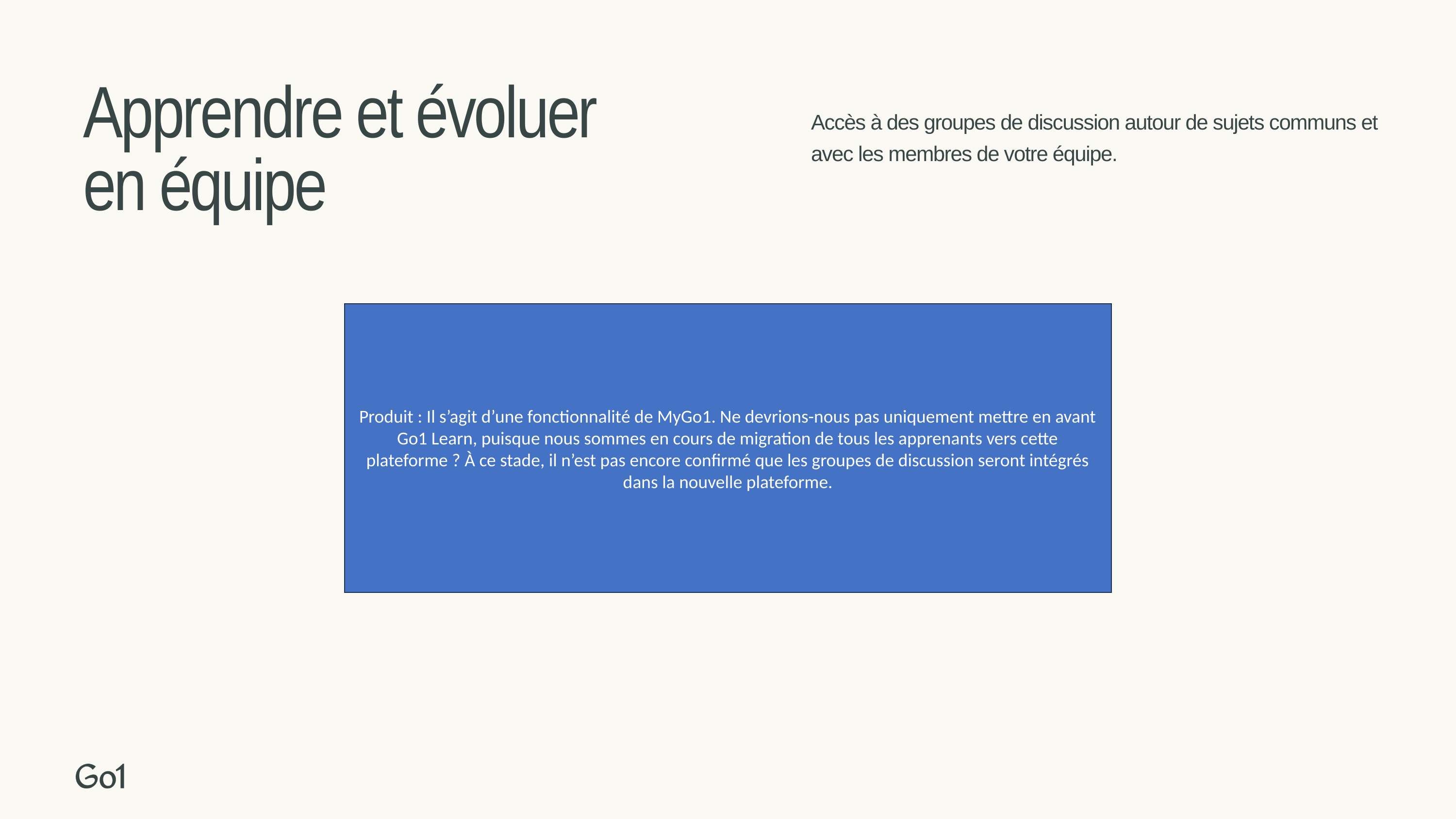

Apprendre et évoluer en équipe
Accès à des groupes de discussion autour de sujets communs et avec les membres de votre équipe.
Produit : Il s’agit d’une fonctionnalité de MyGo1. Ne devrions-nous pas uniquement mettre en avant Go1 Learn, puisque nous sommes en cours de migration de tous les apprenants vers cette plateforme ? À ce stade, il n’est pas encore confirmé que les groupes de discussion seront intégrés dans la nouvelle plateforme.